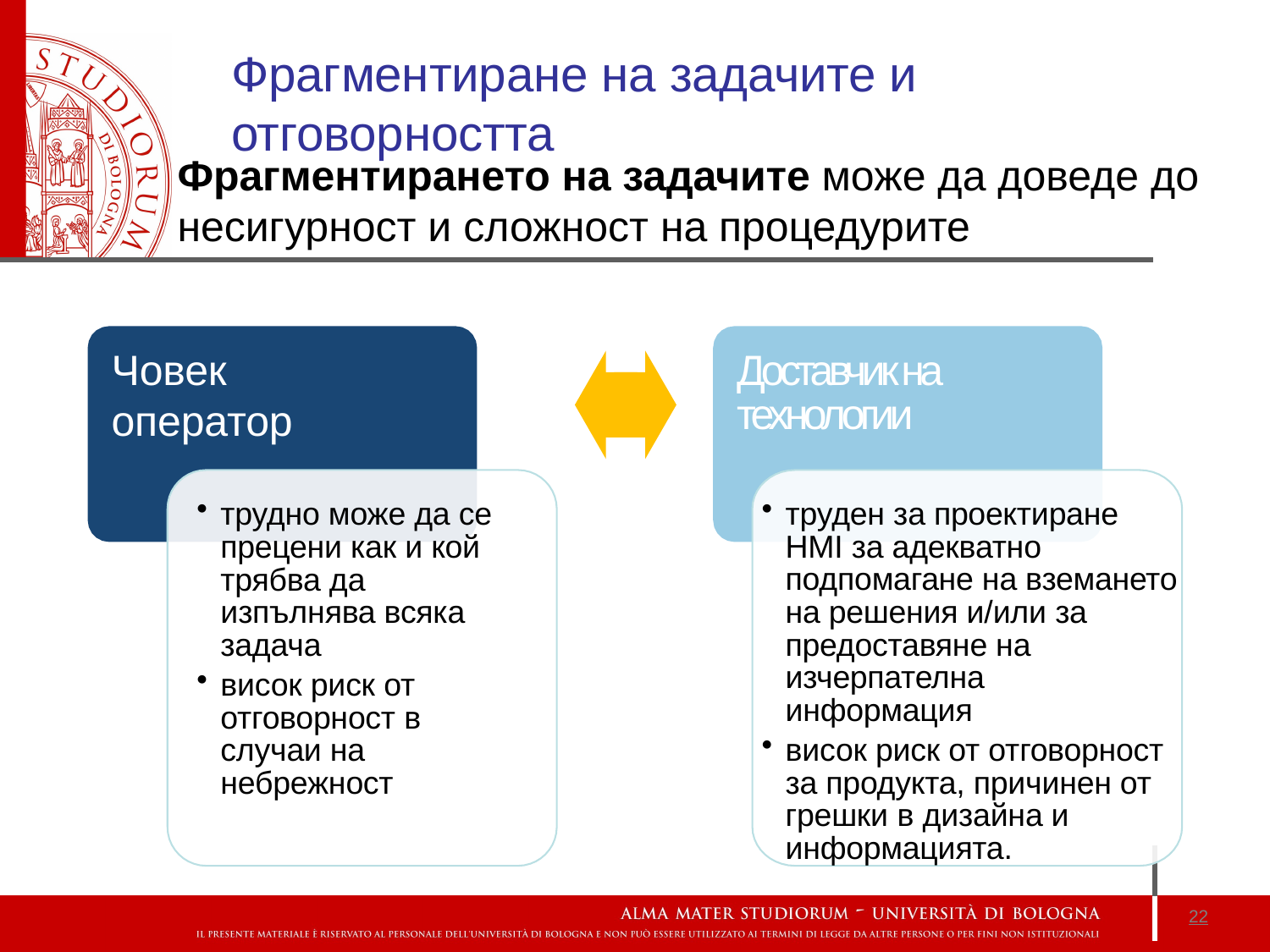

# Фрагментиране на задачите и отговорността
Фрагментирането на задачите може да доведе до несигурност и сложност на процедурите

Човек оператор
Доставчик на технологии

трудно може да се прецени как и кой трябва да изпълнява всяка задача
висок риск от отговорност в случаи на небрежност
труден за проектиране HMI за адекватно подпомагане на вземането на решения и/или за предоставяне на изчерпателна информация
висок риск от отговорност за продукта, причинен от грешки в дизайна и информацията.
22